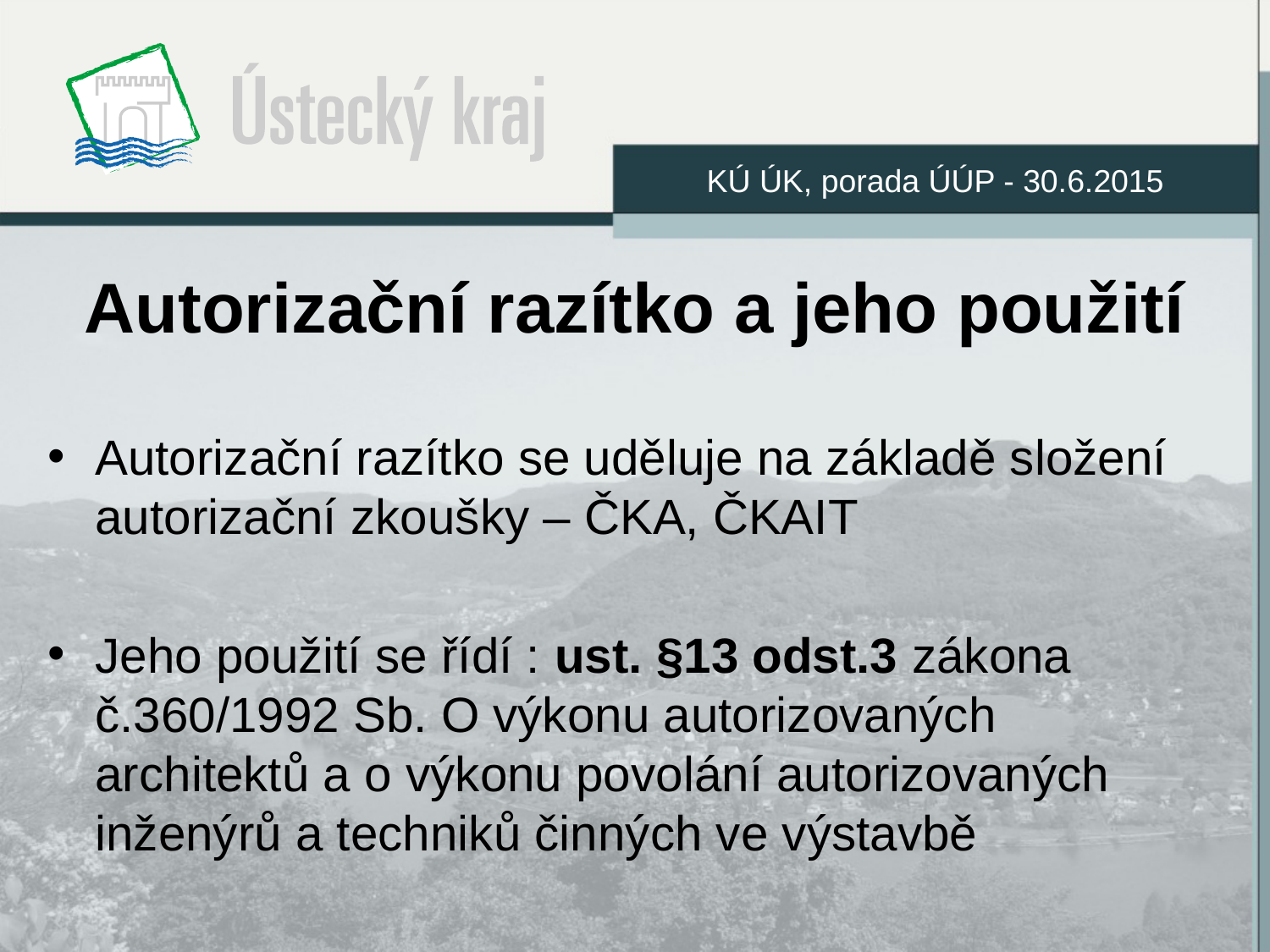

KÚ ÚK, porada ÚÚP - 30.6.2015
Autorizační razítko a jeho použití

Autorizační razítko se uděluje na základě složení autorizační zkoušky – ČKA, ČKAIT

Jeho použití se řídí : ust. §13 odst.3 zákona č.360/1992 Sb. O výkonu autorizovaných architektů a o výkonu povolání autorizovaných inženýrů a techniků činných ve výstavbě